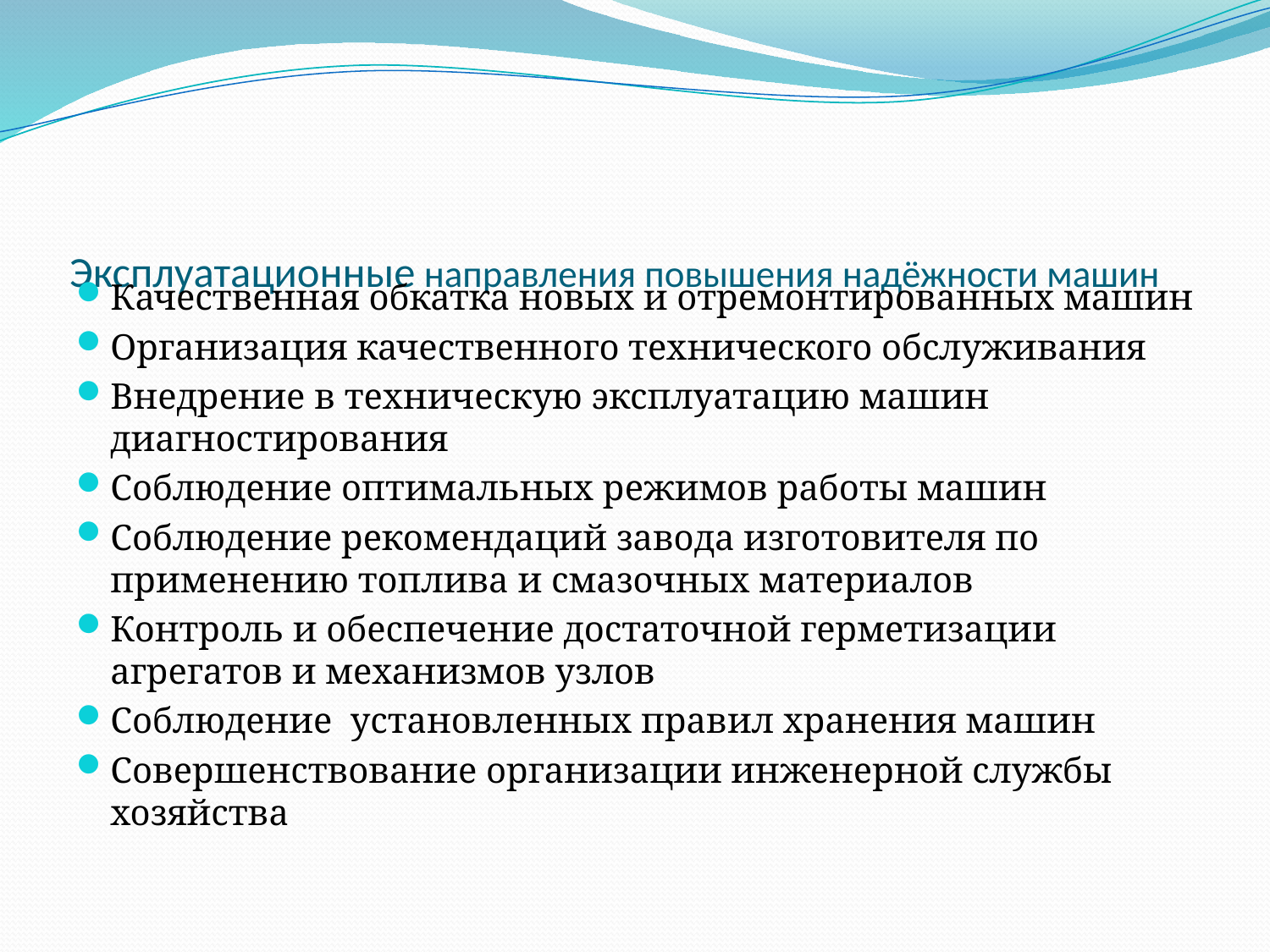

# Эксплуатационные направления повышения надёжности машин
Качественная обкатка новых и отремонтированных машин
Организация качественного технического обслуживания
Внедрение в техническую эксплуатацию машин диагностирования
Соблюдение оптимальных режимов работы машин
Соблюдение рекомендаций завода изготовителя по применению топлива и смазочных материалов
Контроль и обеспечение достаточной герметизации агрегатов и механизмов узлов
Соблюдение  установленных правил хранения машин
Совершенствование организации инженерной службы хозяйства